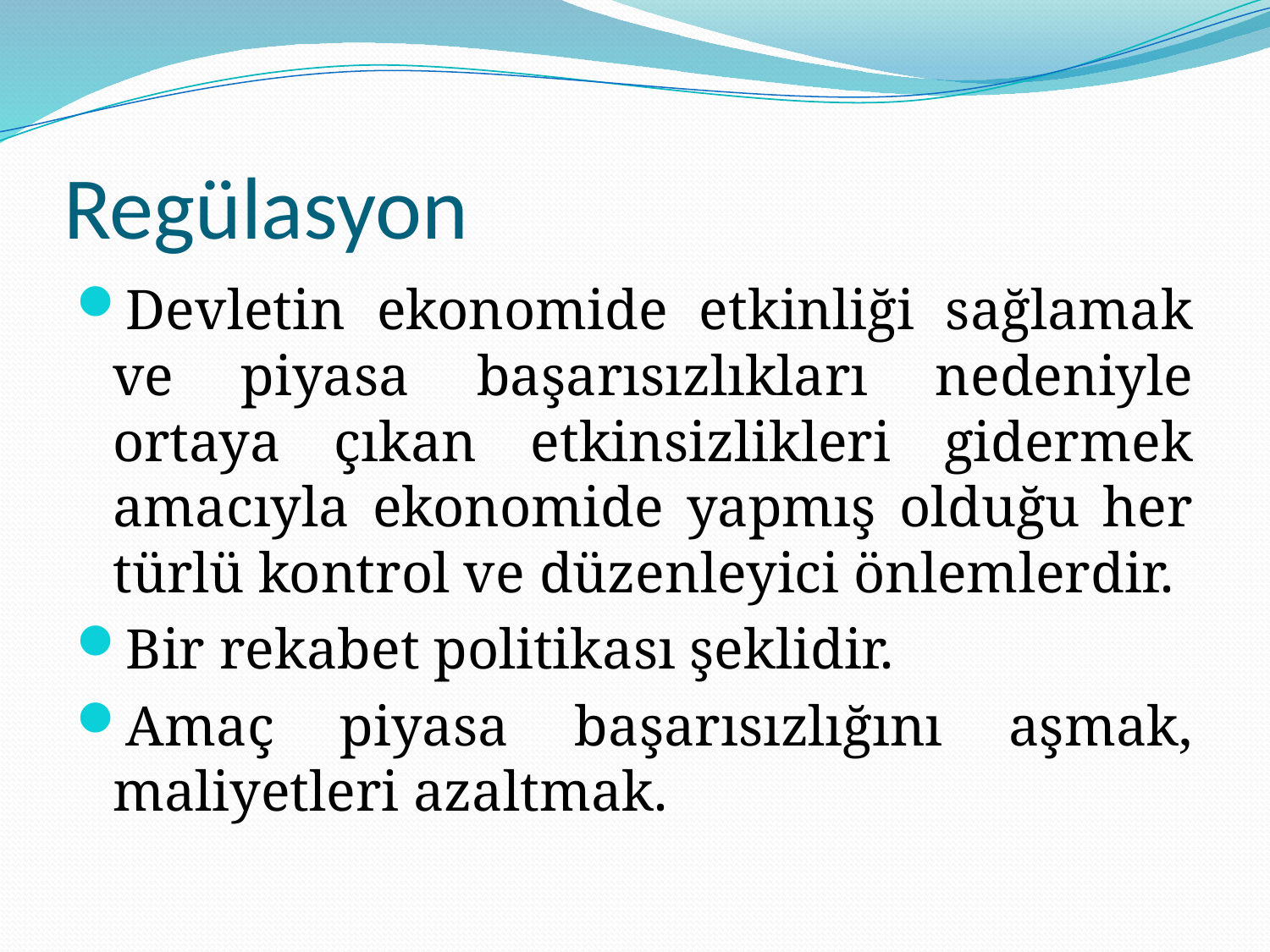

# Regülasyon
Devletin ekonomide etkinliği sağlamak ve piyasa başarısızlıkları nedeniyle ortaya çıkan etkinsizlikleri gidermek amacıyla ekonomide yapmış olduğu her türlü kontrol ve düzenleyici önlemlerdir.
Bir rekabet politikası şeklidir.
Amaç piyasa başarısızlığını aşmak, maliyetleri azaltmak.